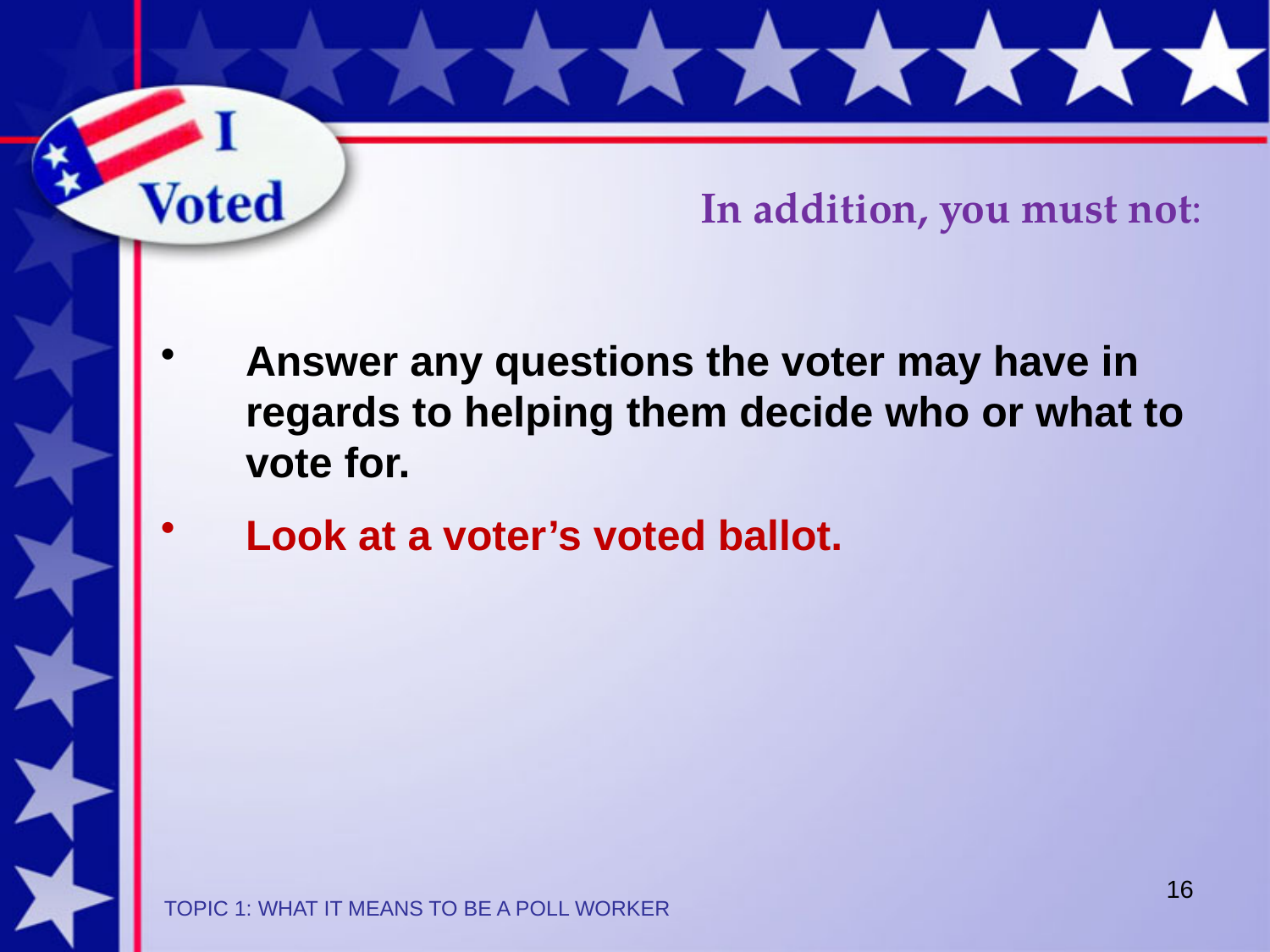

# In addition, you must not:
Answer any questions the voter may have in regards to helping them decide who or what to vote for.
Look at a voter’s voted ballot.
16
TOPIC 1: WHAT IT MEANS TO BE A POLL WORKER